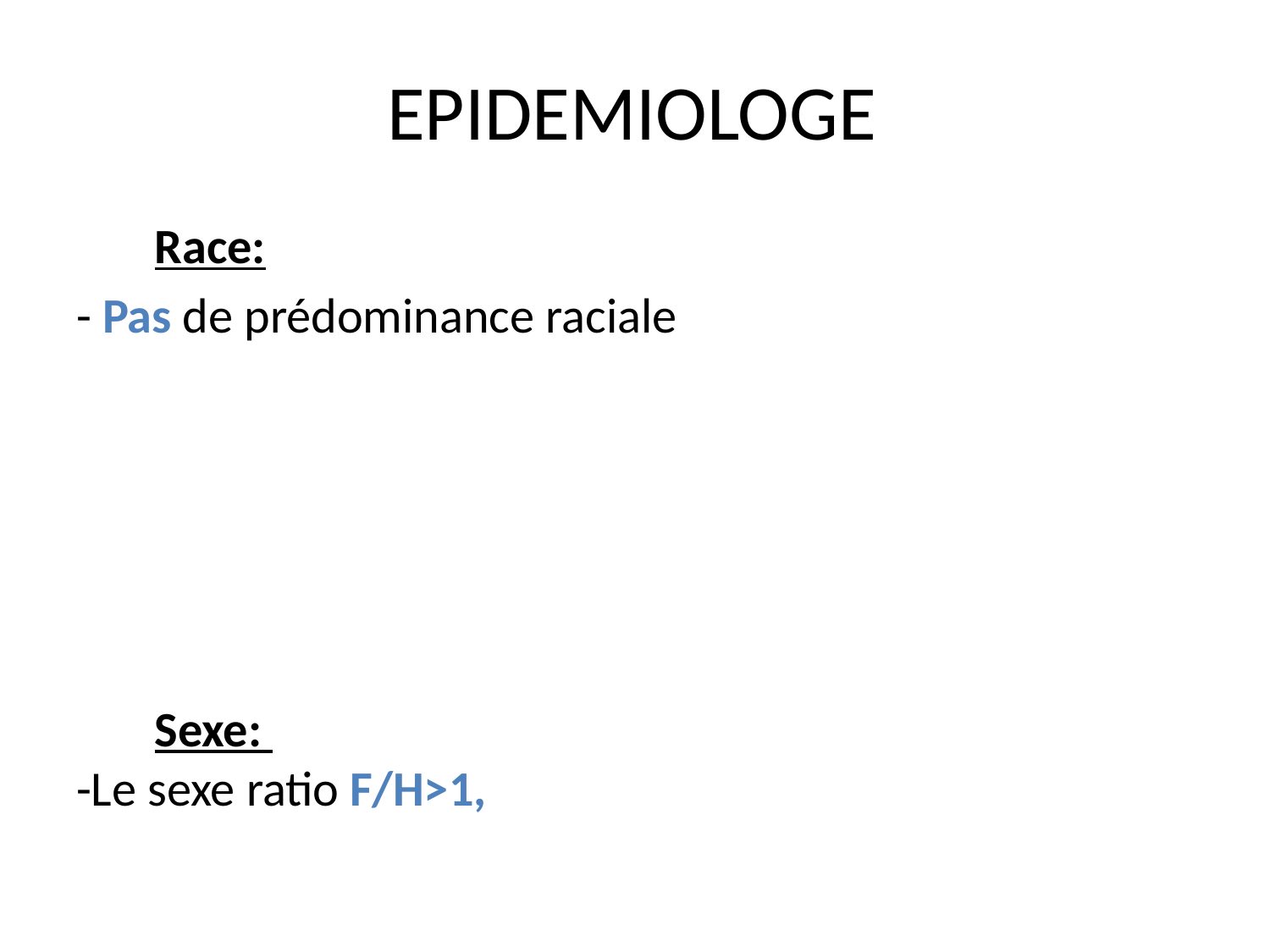

# EPIDEMIOLOGE
       Race:
- Pas de prédominance raciale

       Sexe:
-Le sexe ratio F/H>1,